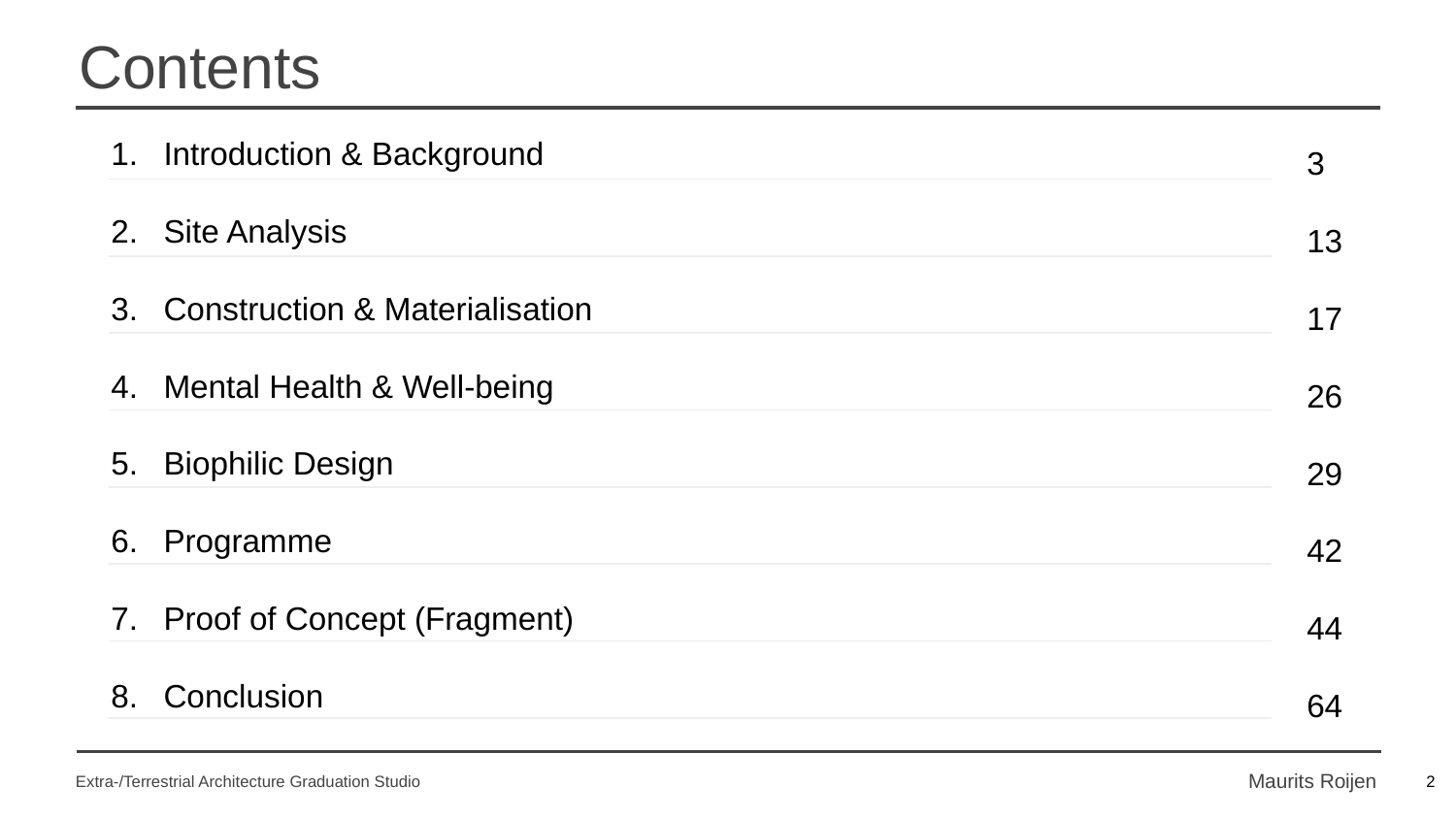

Contents
Introduction & Background
Site Analysis
Construction & Materialisation
Mental Health & Well-being
Biophilic Design
Programme

Proof of Concept (Fragment)
Conclusion
3

13

17

26

29

42

44

64
Extra-/Terrestrial Architecture Graduation Studio
Maurits Roijen
2